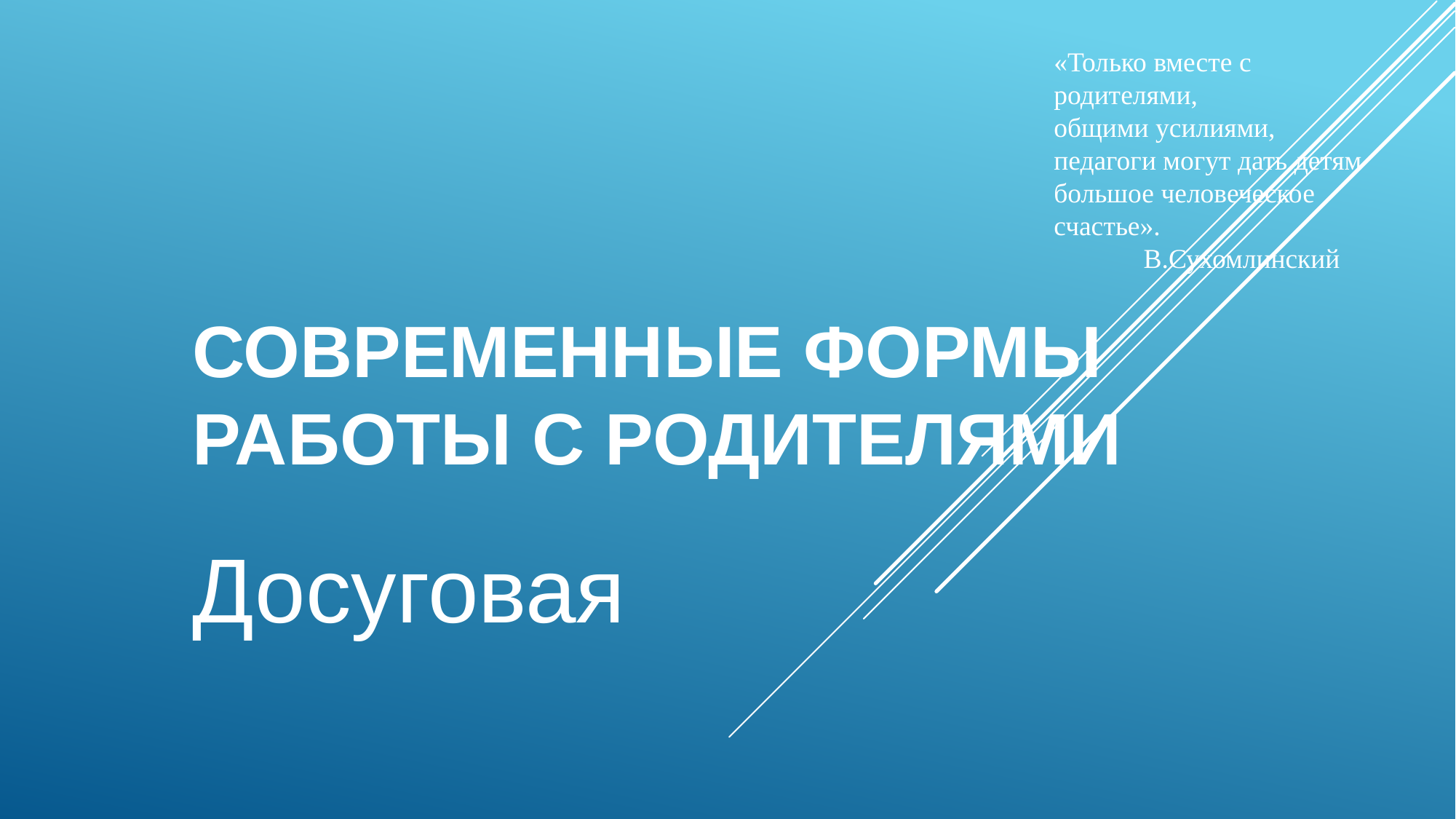

«Только вместе с родителями,
общими усилиями,
педагоги могут дать детям
большое человеческое счастье».
             В.Сухомлинский
# Современные формы работы с родителями
Досуговая